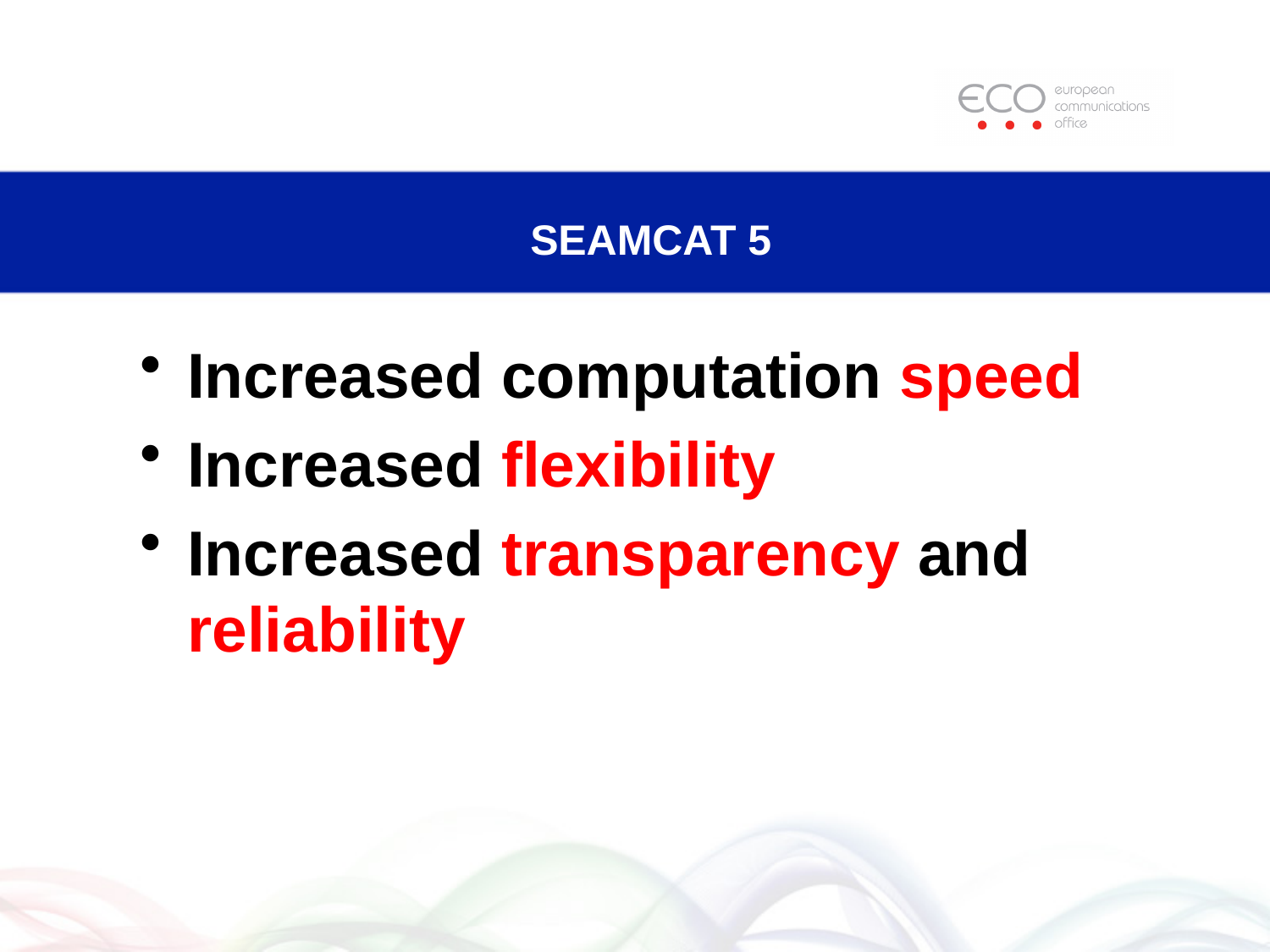

# SEAMCAT 5
Increased computation speed
Increased flexibility
Increased transparency and reliability